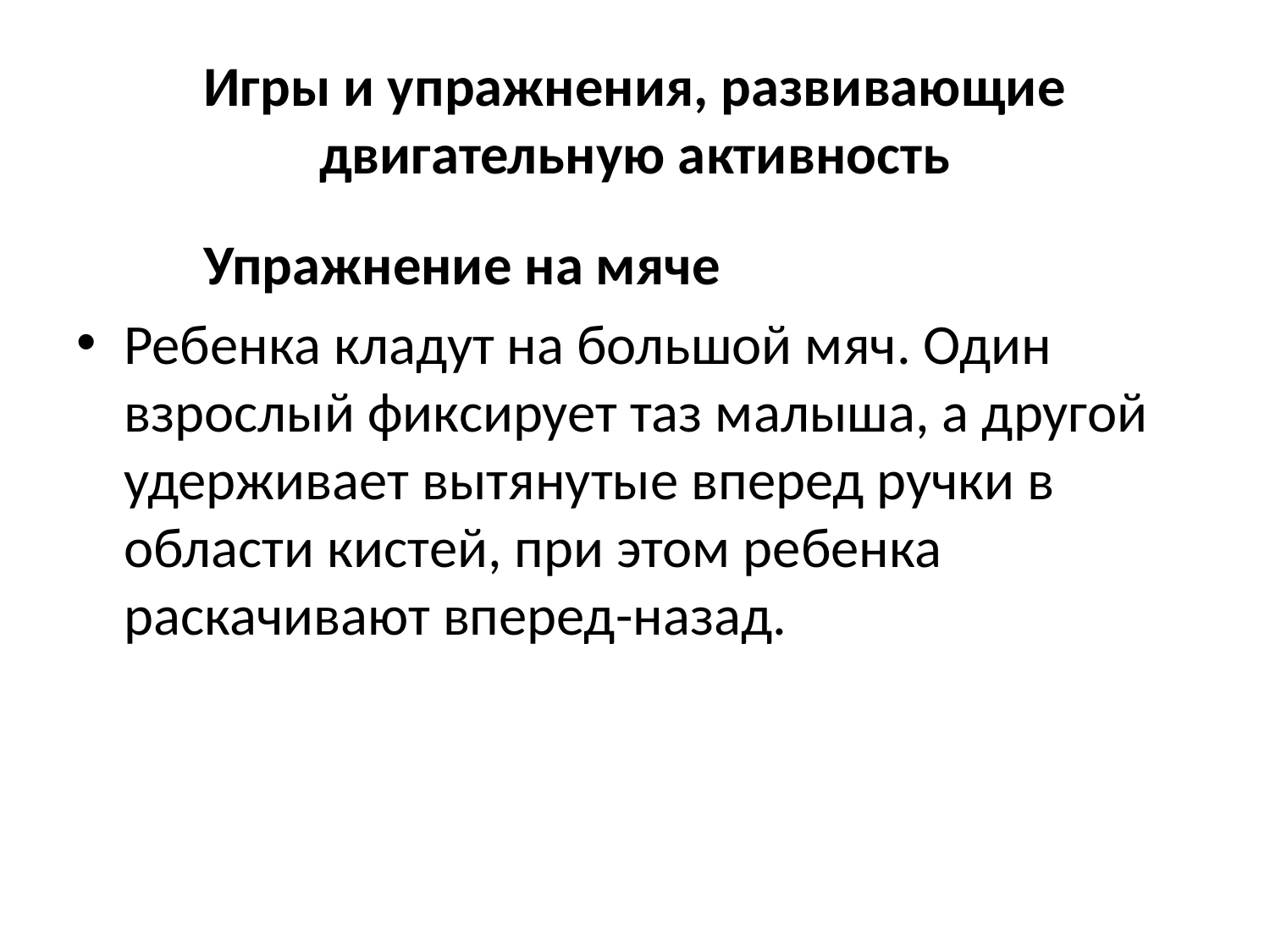

# Игры и упражнения, развивающие двигательную активность
	Упражнение на мяче
Ребенка кладут на большой мяч. Один взрослый фиксирует таз малыша, а другой удерживает вытянутые вперед ручки в области кистей, при этом ребенка раскачивают вперед-назад.